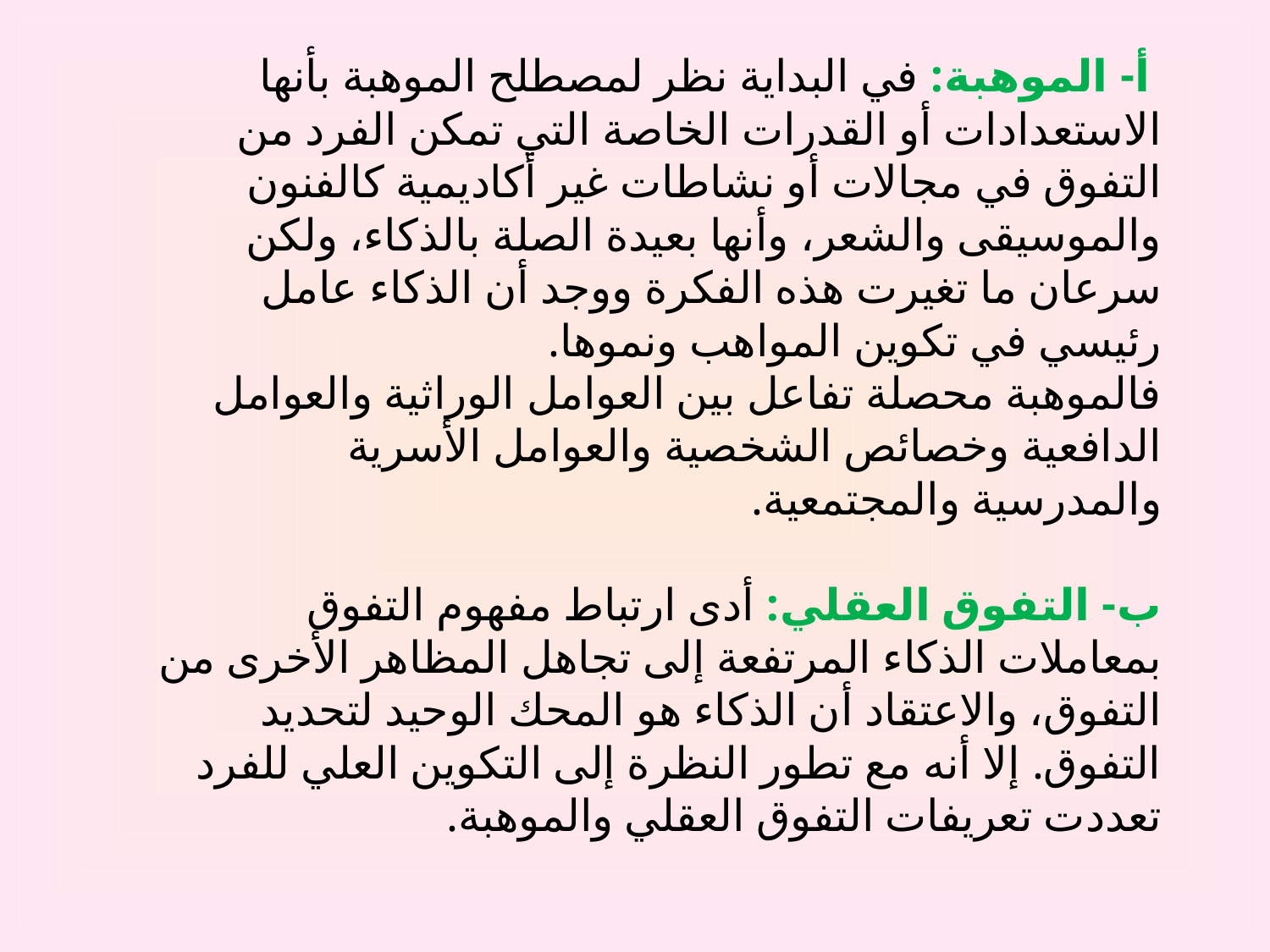

# أ- الموهبة: في البداية نظر لمصطلح الموهبة بأنها الاستعدادات أو القدرات الخاصة التي تمكن الفرد من التفوق في مجالات أو نشاطات غير أكاديمية كالفنون والموسيقى والشعر، وأنها بعيدة الصلة بالذكاء، ولكن سرعان ما تغيرت هذه الفكرة ووجد أن الذكاء عامل رئيسي في تكوين المواهب ونموها. فالموهبة محصلة تفاعل بين العوامل الوراثية والعوامل الدافعية وخصائص الشخصية والعوامل الأسرية والمدرسية والمجتمعية. ب- التفوق العقلي: أدى ارتباط مفهوم التفوق بمعاملات الذكاء المرتفعة إلى تجاهل المظاهر الأخرى من التفوق، والاعتقاد أن الذكاء هو المحك الوحيد لتحديد التفوق. إلا أنه مع تطور النظرة إلى التكوين العلي للفرد تعددت تعريفات التفوق العقلي والموهبة.